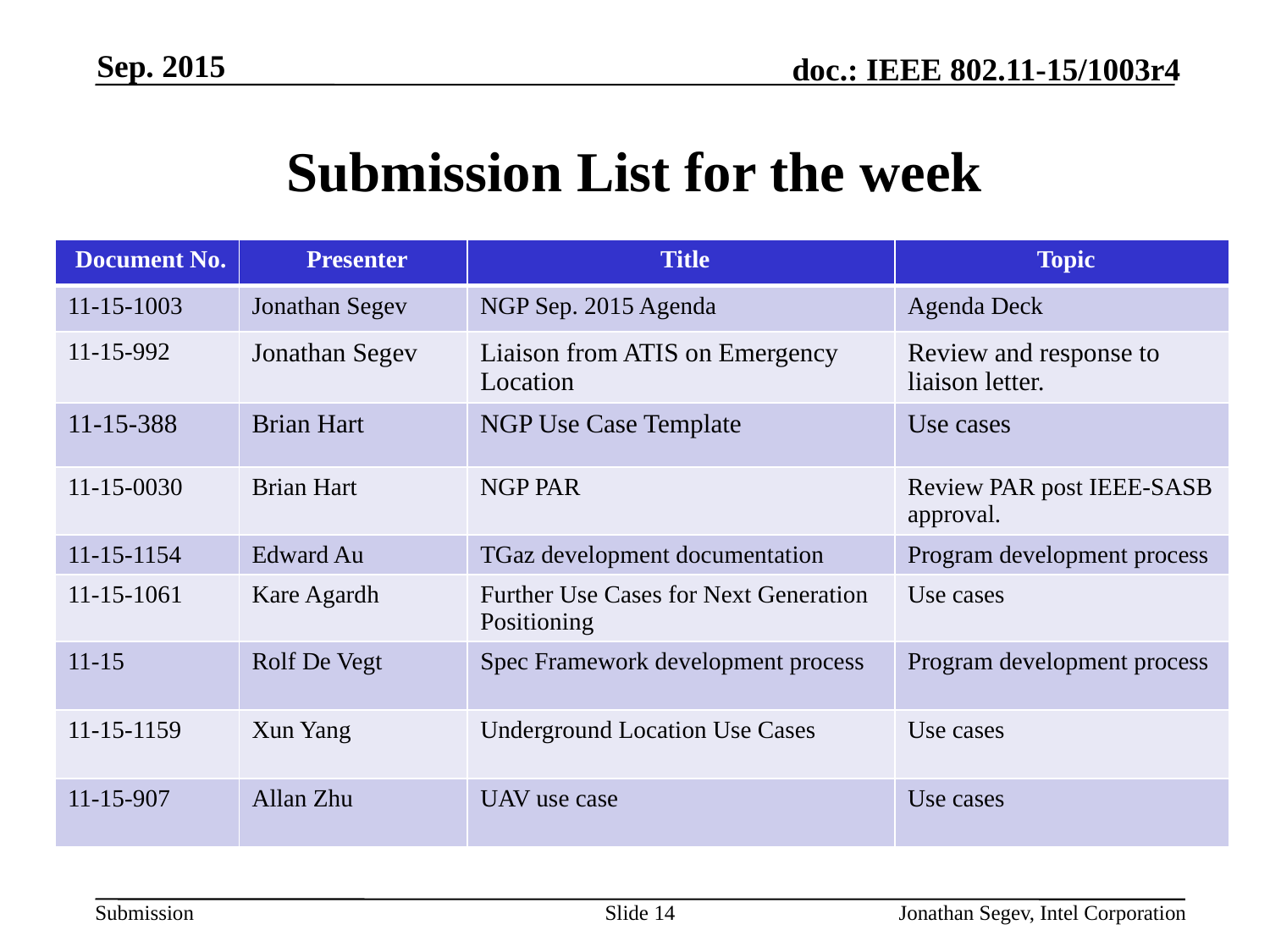

Sep. 2015
# Submission List for the week
| Document No. | Presenter | Title | Topic |
| --- | --- | --- | --- |
| 11-15-1003 | Jonathan Segev | NGP Sep. 2015 Agenda | Agenda Deck |
| 11-15-992 | Jonathan Segev | Liaison from ATIS on Emergency Location | Review and response to liaison letter. |
| 11-15-388 | Brian Hart | NGP Use Case Template | Use cases |
| 11-15-0030 | Brian Hart | NGP PAR | Review PAR post IEEE-SASB approval. |
| 11-15-1154 | Edward Au | TGaz development documentation | Program development process |
| 11-15-1061 | Kare Agardh | Further Use Cases for Next Generation Positioning | Use cases |
| 11-15 | Rolf De Vegt | Spec Framework development process | Program development process |
| 11-15-1159 | Xun Yang | Underground Location Use Cases | Use cases |
| 11-15-907 | Allan Zhu | UAV use case | Use cases |
Slide 14
Jonathan Segev, Intel Corporation